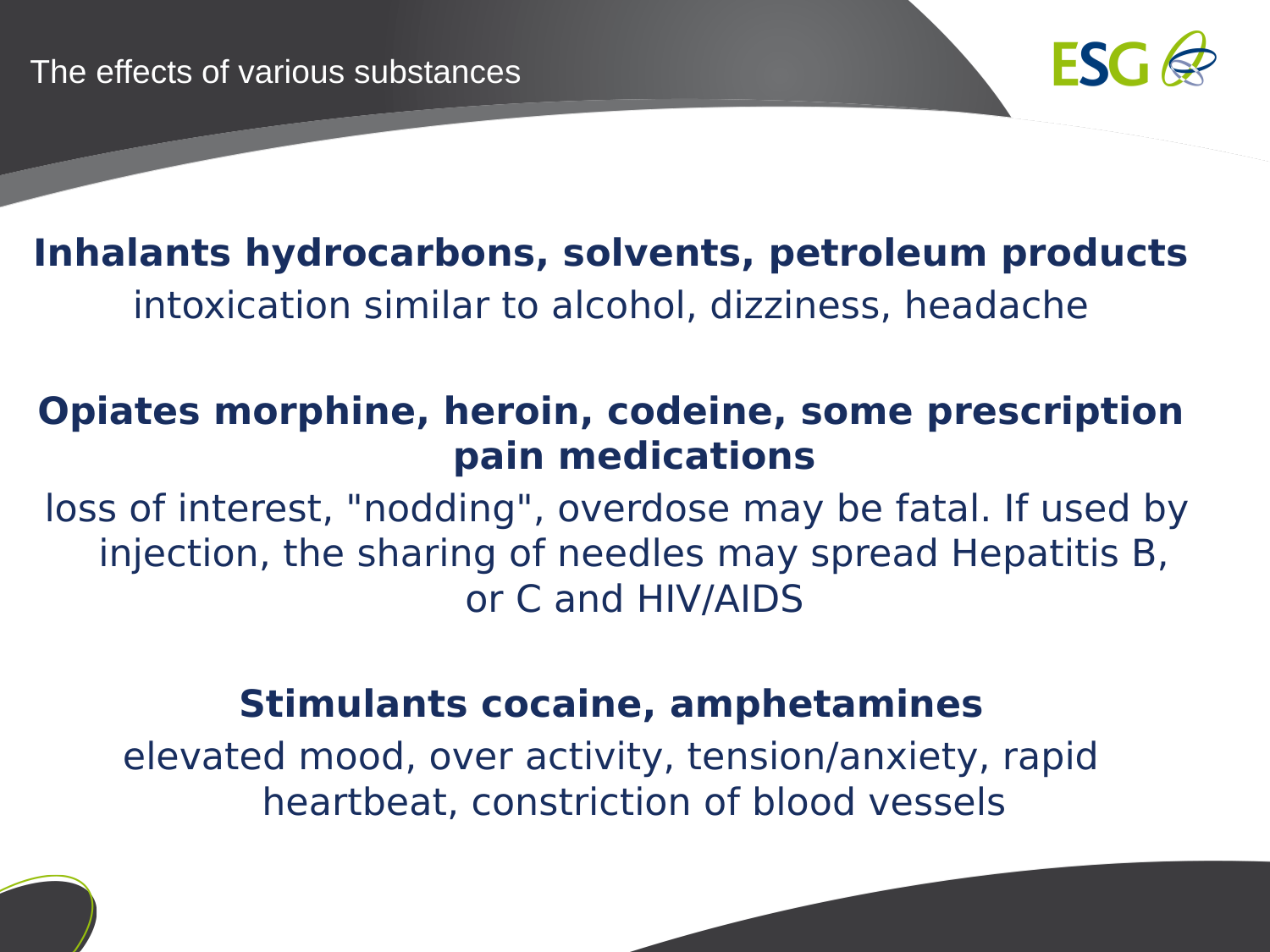

# The effects of various substances
Inhalants hydrocarbons, solvents, petroleum products
intoxication similar to alcohol, dizziness, headache

Opiates morphine, heroin, codeine, some prescription pain medications
 loss of interest, "nodding", overdose may be fatal. If used by injection, the sharing of needles may spread Hepatitis B, or C and HIV/AIDS

Stimulants cocaine, amphetamines
elevated mood, over activity, tension/anxiety, rapid heartbeat, constriction of blood vessels